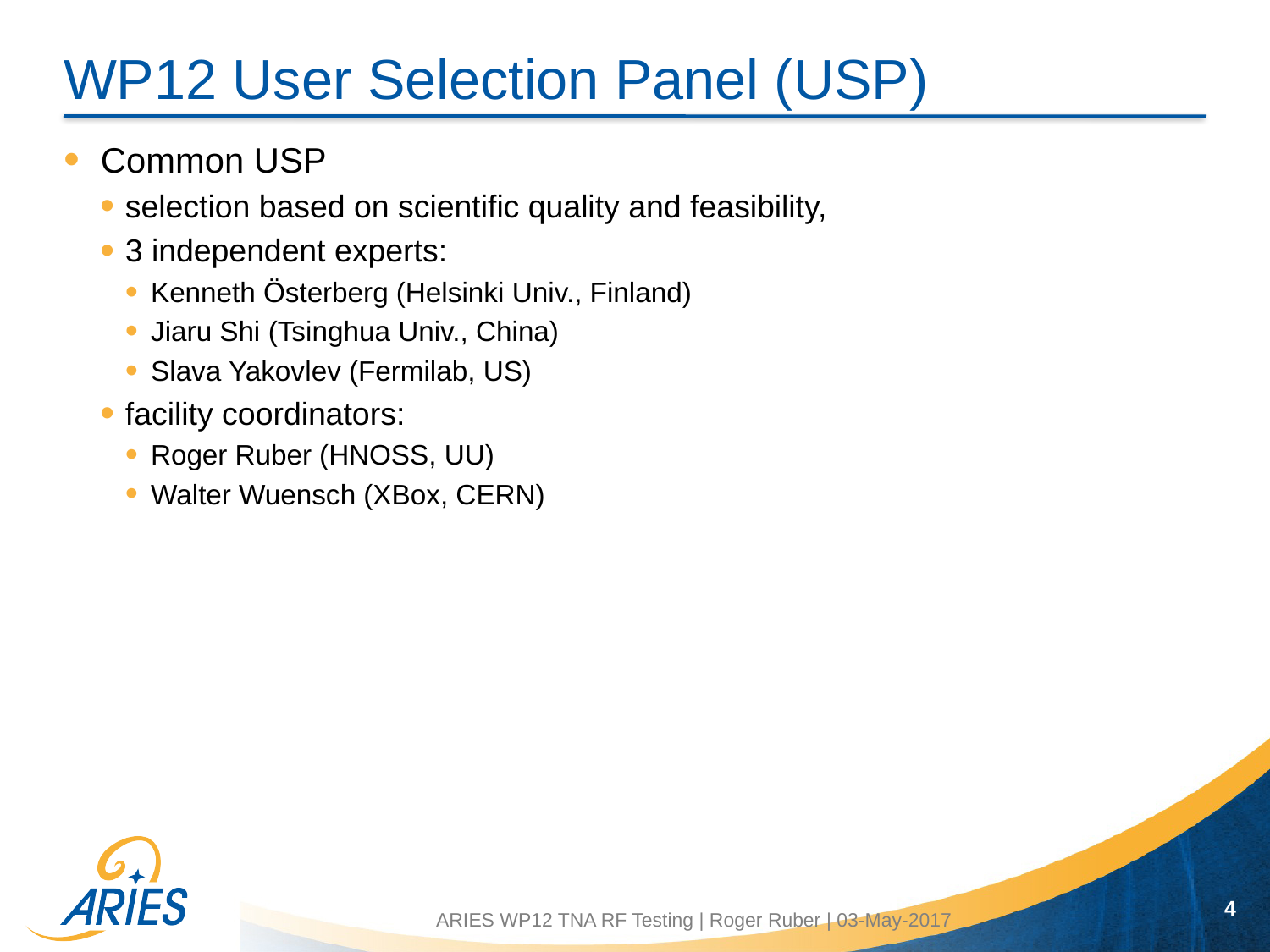

# WP12 User Selection Panel (USP)
Common USP
selection based on scientific quality and feasibility,
3 independent experts:
Kenneth Österberg (Helsinki Univ., Finland)
Jiaru Shi (Tsinghua Univ., China)
Slava Yakovlev (Fermilab, US)
facility coordinators:
Roger Ruber (HNOSS, UU)
Walter Wuensch (XBox, CERN)
4
ARIES WP12 TNA RF Testing | Roger Ruber | 03-May-2017